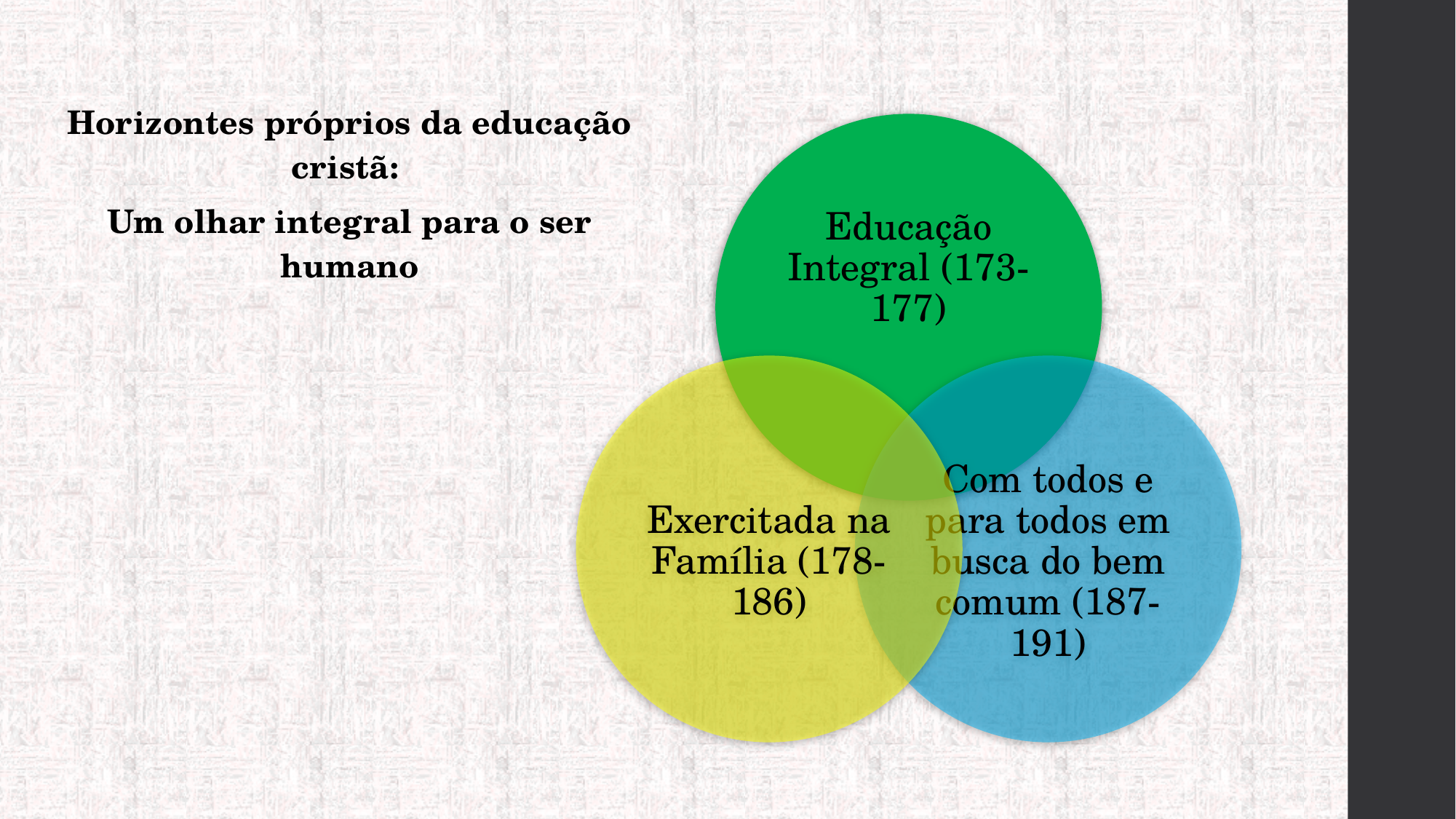

Horizontes próprios da educação cristã:
Um olhar integral para o ser humano
Educação Integral (173-177)
Com todos e para todos em busca do bem comum (187-191)
Exercitada na Família (178-186)